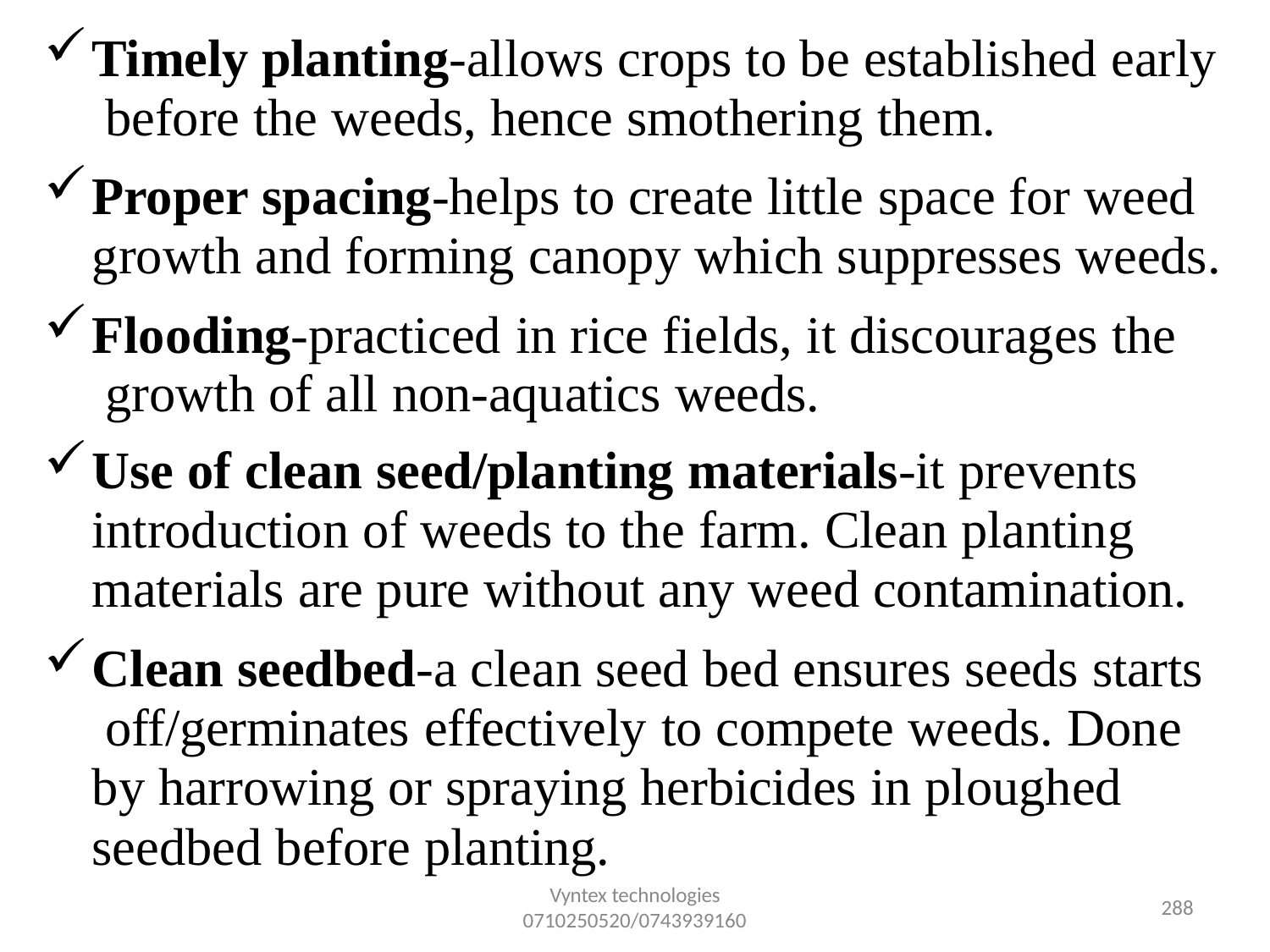

Timely planting-allows crops to be established early  before the weeds, hence smothering them.
Proper spacing-helps to create little space for weed  growth and forming canopy which suppresses weeds.
Flooding-practiced in rice fields, it discourages the  growth of all non-aquatics weeds.
Use of clean seed/planting materials-it prevents  introduction of weeds to the farm. Clean planting  materials are pure without any weed contamination.
Clean seedbed-a clean seed bed ensures seeds starts  off/germinates effectively to compete weeds. Done  by harrowing or spraying herbicides in ploughed  seedbed before planting.
Vyntex technologies
0710250520/0743939160
288